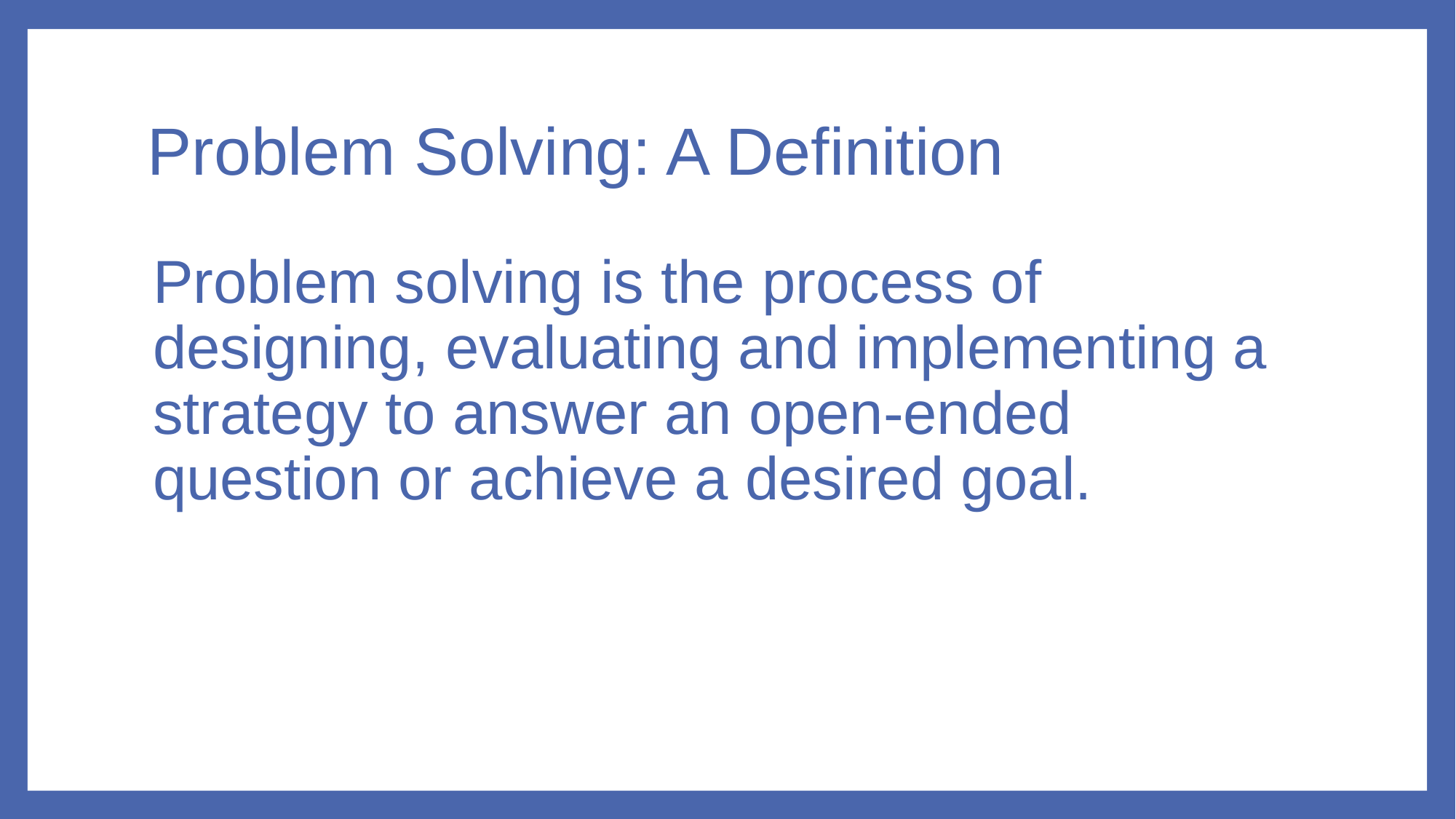

# Problem Solving: A Definition
Problem solving is the process of designing, evaluating and implementing a strategy to answer an open-ended question or achieve a desired goal.